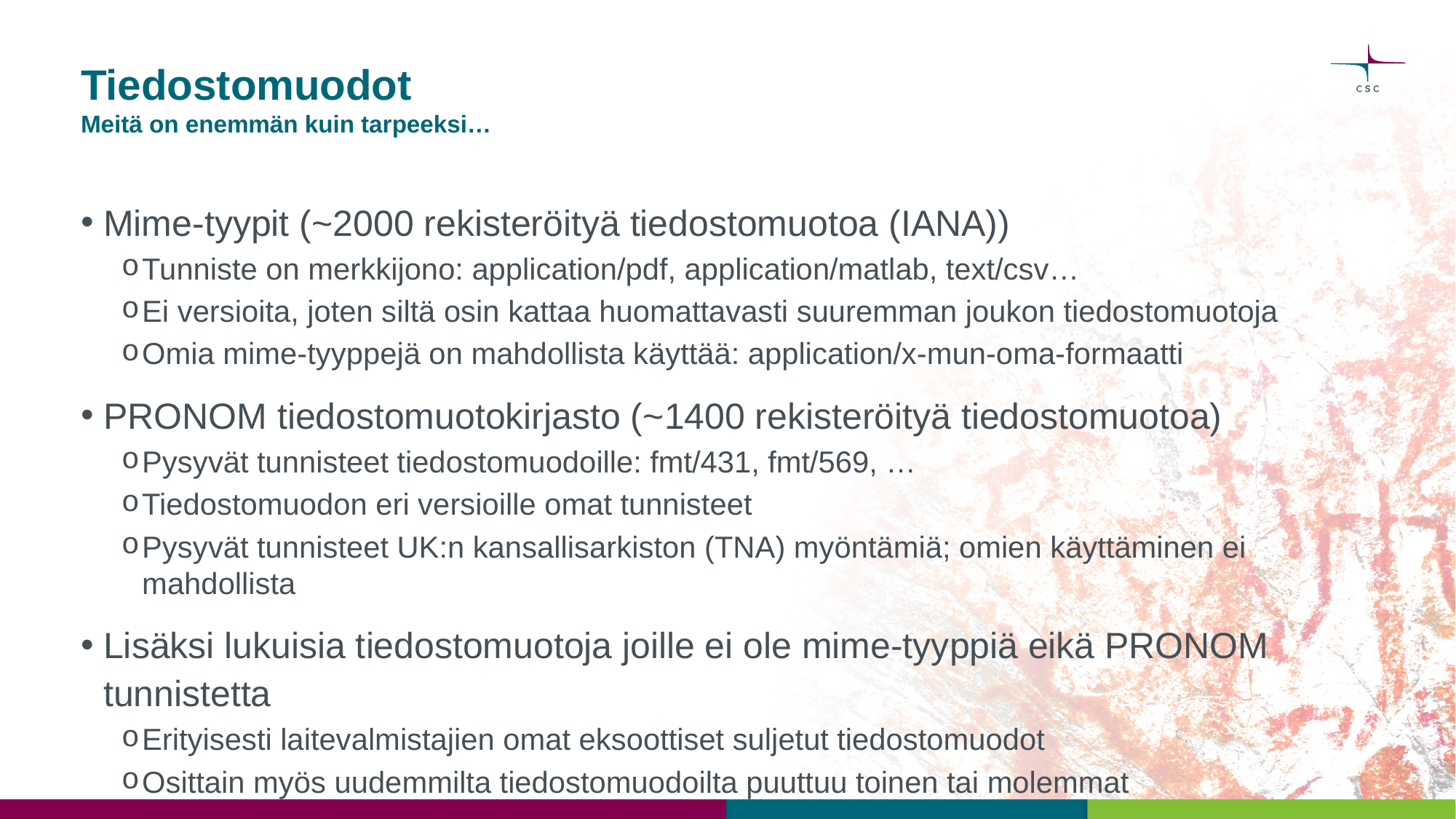

# Tiedostomuodot Meitä on enemmän kuin tarpeeksi…
Mime-tyypit (~2000 rekisteröityä tiedostomuotoa (IANA))
Tunniste on merkkijono: application/pdf, application/matlab, text/csv…
Ei versioita, joten siltä osin kattaa huomattavasti suuremman joukon tiedostomuotoja
Omia mime-tyyppejä on mahdollista käyttää: application/x-mun-oma-formaatti
PRONOM tiedostomuotokirjasto (~1400 rekisteröityä tiedostomuotoa)
Pysyvät tunnisteet tiedostomuodoille: fmt/431, fmt/569, …
Tiedostomuodon eri versioille omat tunnisteet
Pysyvät tunnisteet UK:n kansallisarkiston (TNA) myöntämiä; omien käyttäminen ei mahdollista
Lisäksi lukuisia tiedostomuotoja joille ei ole mime-tyyppiä eikä PRONOM tunnistetta
Erityisesti laitevalmistajien omat eksoottiset suljetut tiedostomuodot
Osittain myös uudemmilta tiedostomuodoilta puuttuu toinen tai molemmat